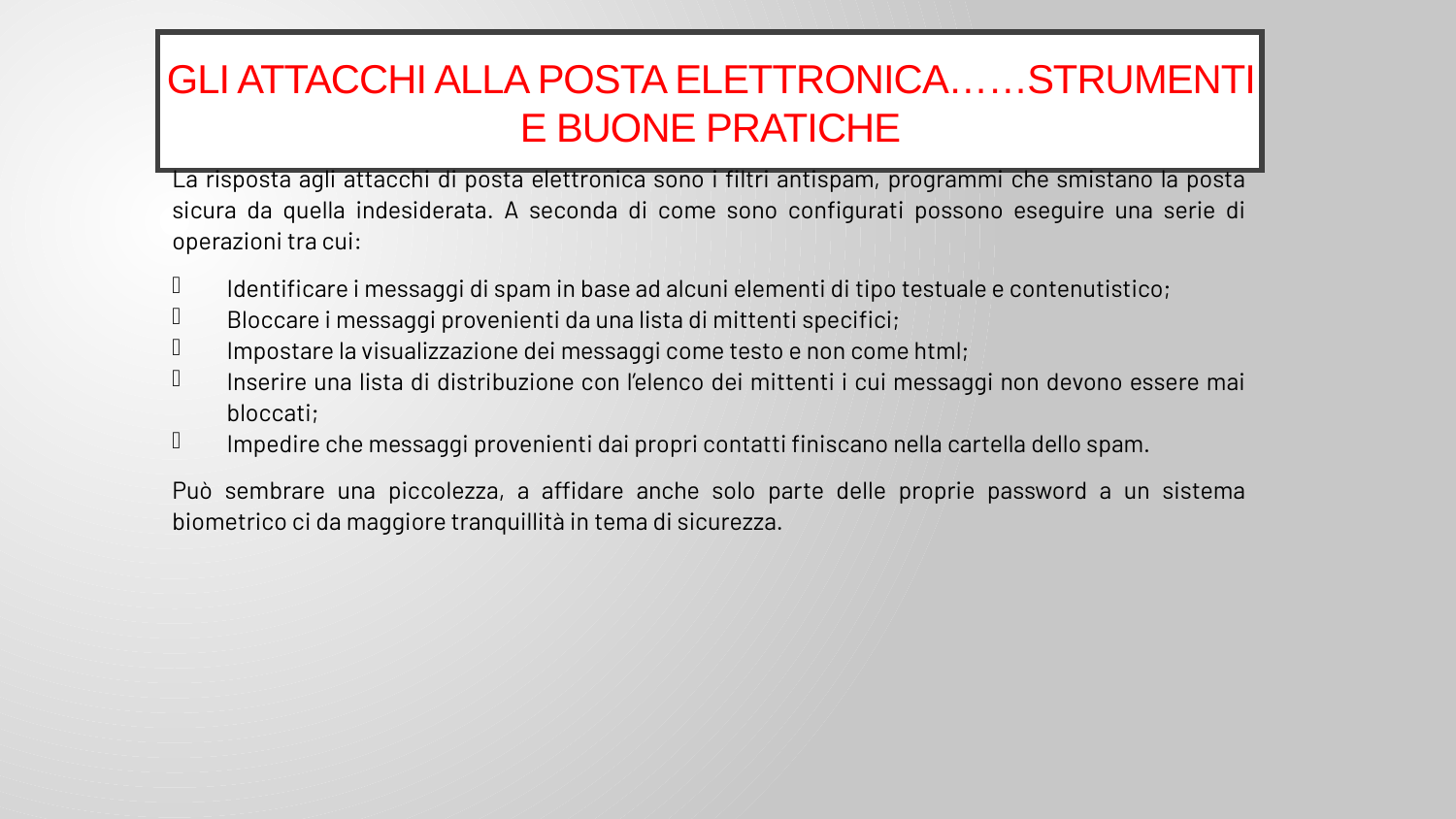

# GLI attacchi alla posta elettronica……strumenti e buone pratiche
La risposta agli attacchi di posta elettronica sono i filtri antispam, programmi che smistano la posta sicura da quella indesiderata. A seconda di come sono configurati possono eseguire una serie di operazioni tra cui:
Identificare i messaggi di spam in base ad alcuni elementi di tipo testuale e contenutistico;
Bloccare i messaggi provenienti da una lista di mittenti specifici;
Impostare la visualizzazione dei messaggi come testo e non come html;
Inserire una lista di distribuzione con l’elenco dei mittenti i cui messaggi non devono essere mai bloccati;
Impedire che messaggi provenienti dai propri contatti finiscano nella cartella dello spam.
Può sembrare una piccolezza, a affidare anche solo parte delle proprie password a un sistema biometrico ci da maggiore tranquillità in tema di sicurezza.